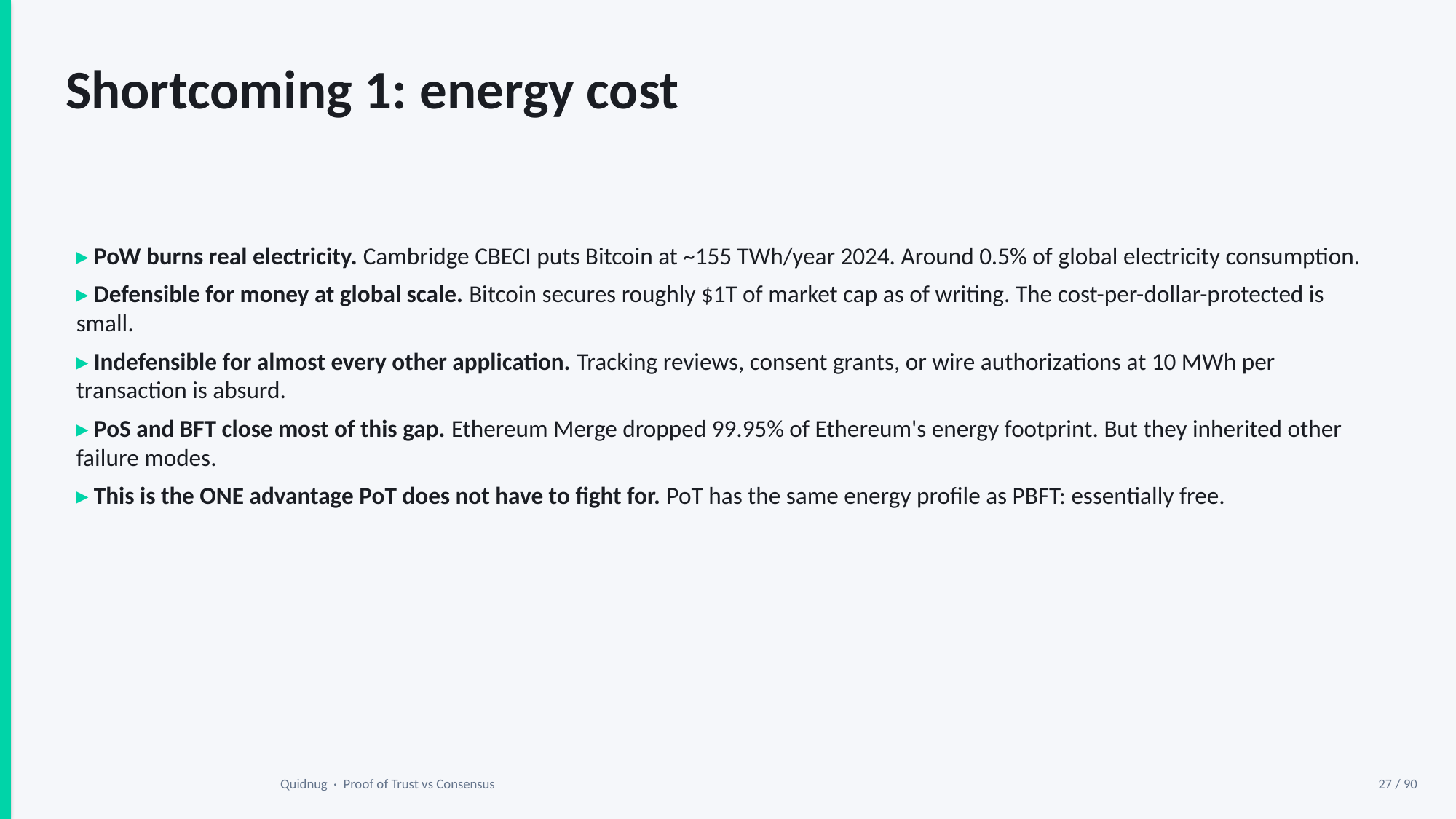

Shortcoming 1: energy cost
▸ PoW burns real electricity. Cambridge CBECI puts Bitcoin at ~155 TWh/year 2024. Around 0.5% of global electricity consumption.
▸ Defensible for money at global scale. Bitcoin secures roughly $1T of market cap as of writing. The cost-per-dollar-protected is small.
▸ Indefensible for almost every other application. Tracking reviews, consent grants, or wire authorizations at 10 MWh per transaction is absurd.
▸ PoS and BFT close most of this gap. Ethereum Merge dropped 99.95% of Ethereum's energy footprint. But they inherited other failure modes.
▸ This is the ONE advantage PoT does not have to fight for. PoT has the same energy profile as PBFT: essentially free.
Quidnug  ·  Proof of Trust vs Consensus
27 / 90